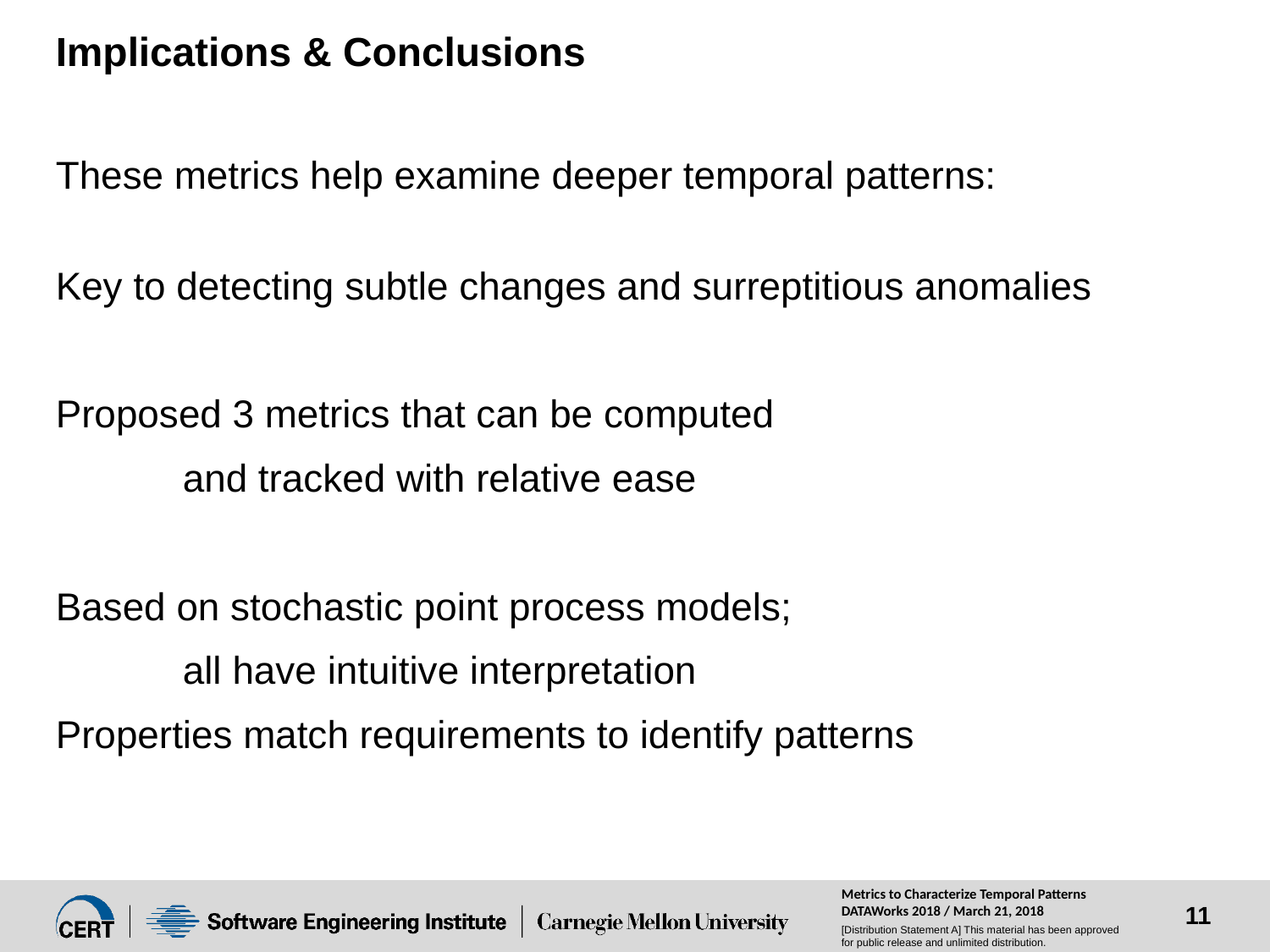

# Implications & Conclusions
These metrics help examine deeper temporal patterns:
Key to detecting subtle changes and surreptitious anomalies

Proposed 3 metrics that can be computed
	and tracked with relative ease

Based on stochastic point process models;
	all have intuitive interpretation
Properties match requirements to identify patterns